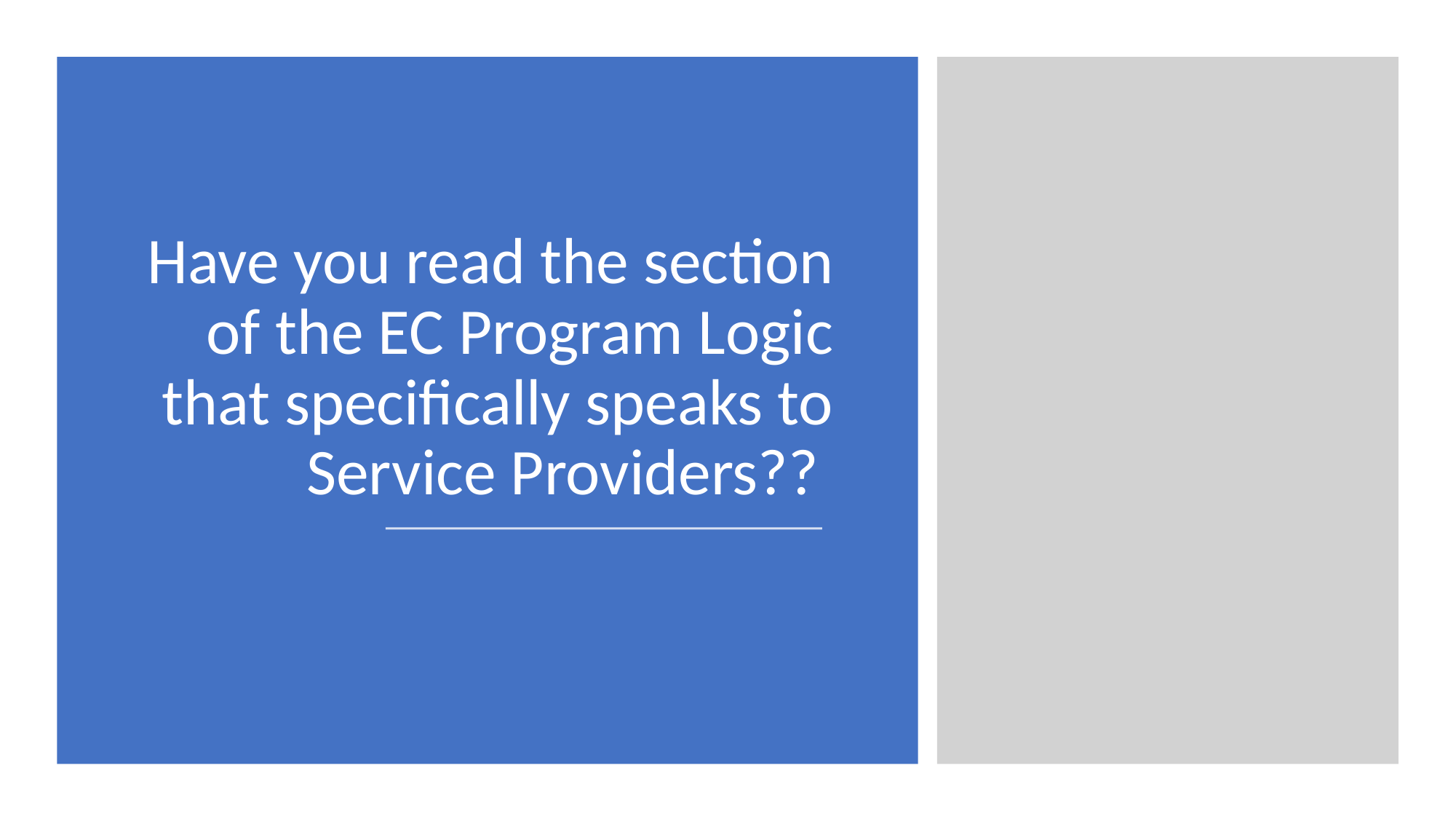

# Have you read the section of the EC Program Logic that specifically speaks to Service Providers??